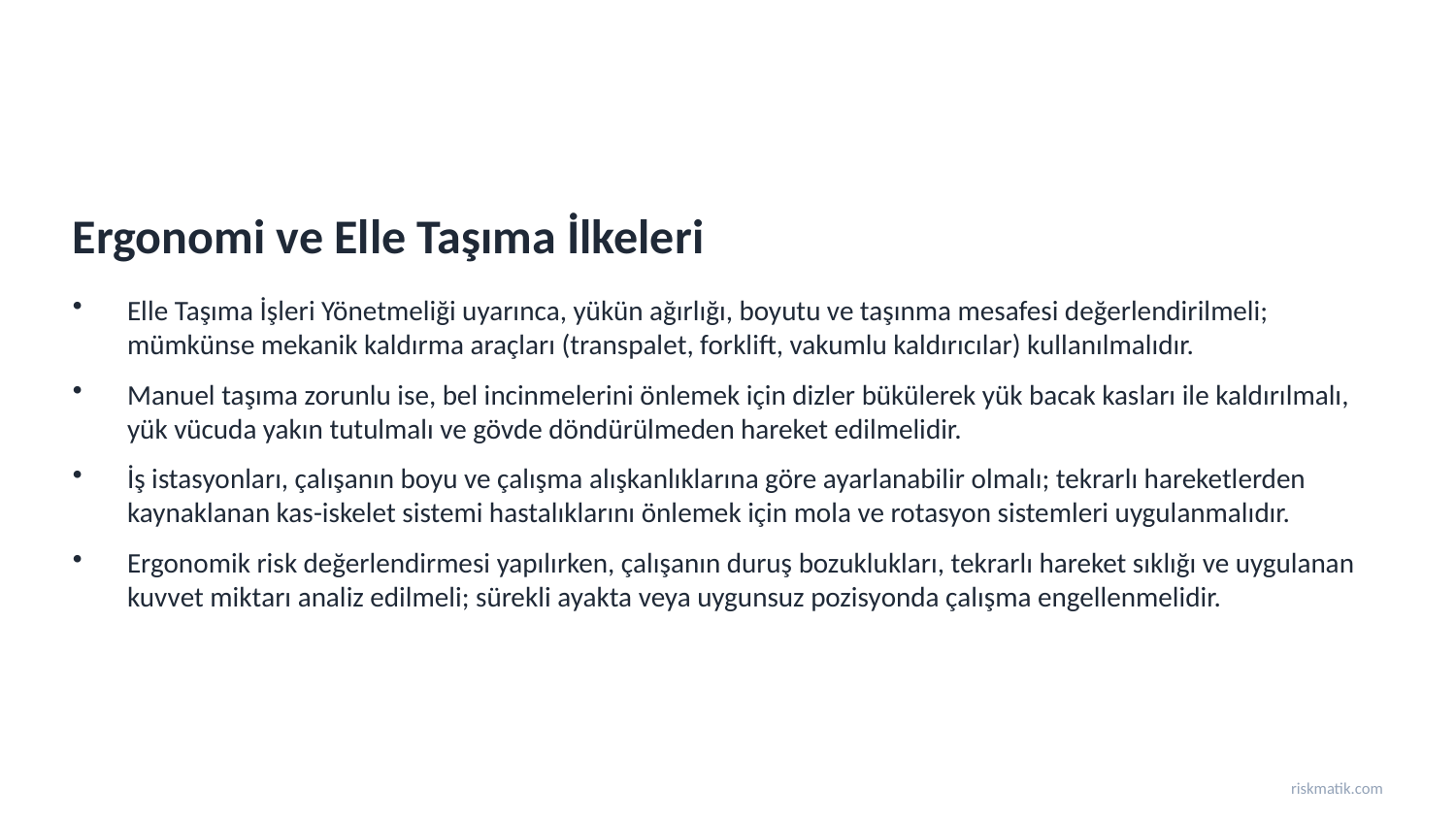

Ergonomi ve Elle Taşıma İlkeleri
Elle Taşıma İşleri Yönetmeliği uyarınca, yükün ağırlığı, boyutu ve taşınma mesafesi değerlendirilmeli; mümkünse mekanik kaldırma araçları (transpalet, forklift, vakumlu kaldırıcılar) kullanılmalıdır.
Manuel taşıma zorunlu ise, bel incinmelerini önlemek için dizler bükülerek yük bacak kasları ile kaldırılmalı, yük vücuda yakın tutulmalı ve gövde döndürülmeden hareket edilmelidir.
İş istasyonları, çalışanın boyu ve çalışma alışkanlıklarına göre ayarlanabilir olmalı; tekrarlı hareketlerden kaynaklanan kas-iskelet sistemi hastalıklarını önlemek için mola ve rotasyon sistemleri uygulanmalıdır.
Ergonomik risk değerlendirmesi yapılırken, çalışanın duruş bozuklukları, tekrarlı hareket sıklığı ve uygulanan kuvvet miktarı analiz edilmeli; sürekli ayakta veya uygunsuz pozisyonda çalışma engellenmelidir.
riskmatik.com